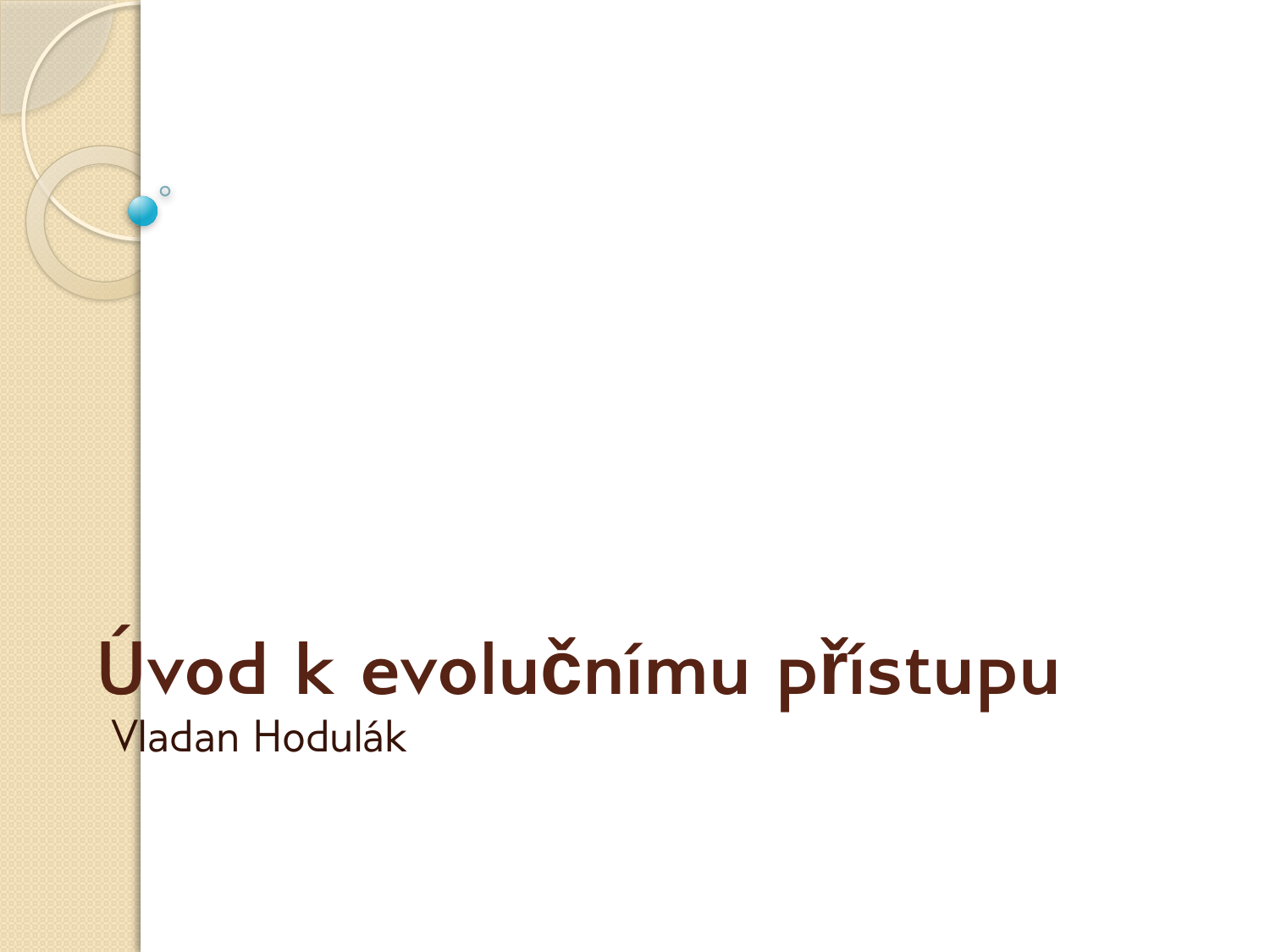

# Úvod k evolučnímu přístupu
Vladan Hodulák